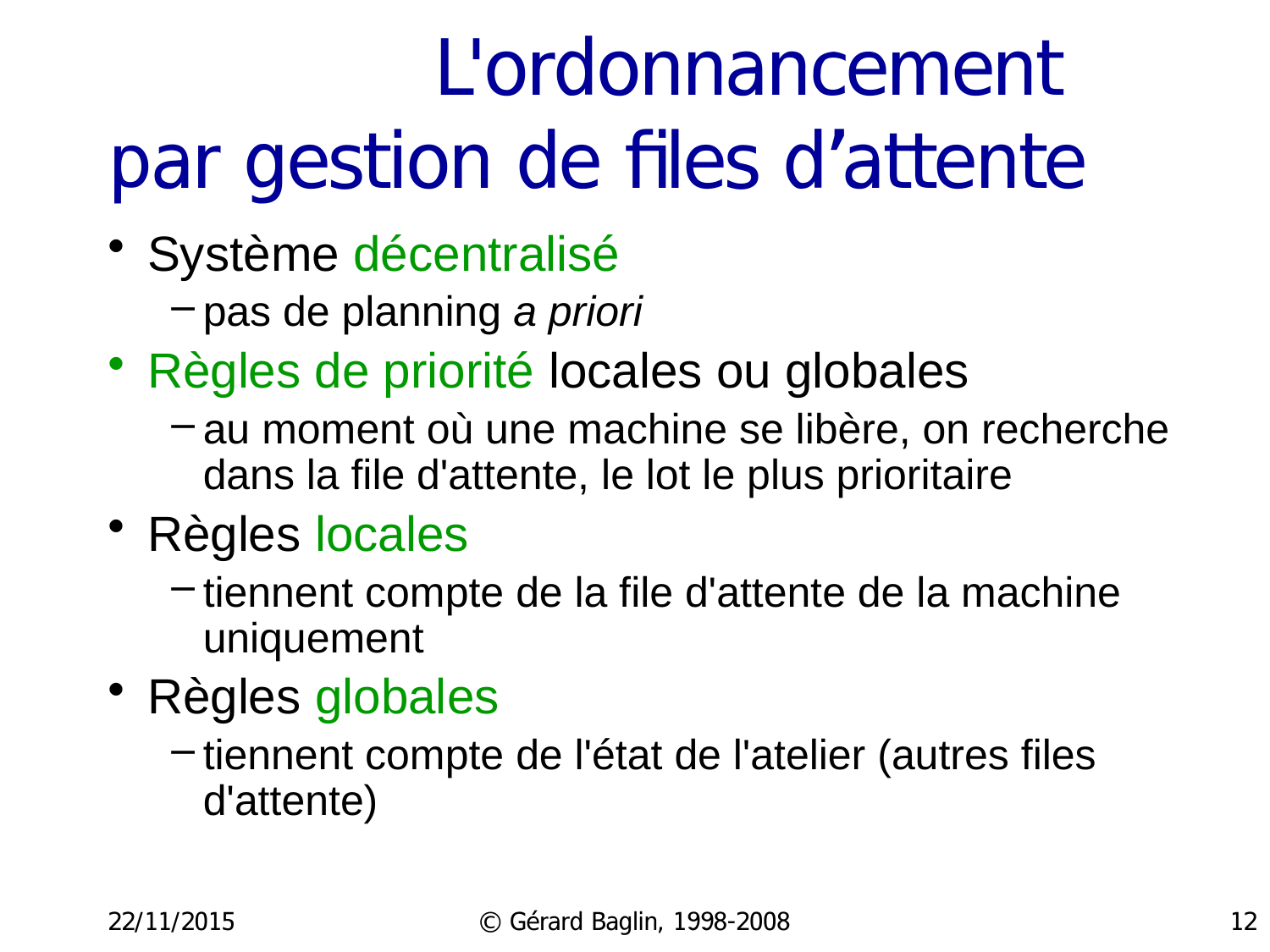

# L'ordonnancement par gestion de files d’attente
Système décentralisé
pas de planning a priori
Règles de priorité locales ou globales
au moment où une machine se libère, on recherche dans la file d'attente, le lot le plus prioritaire
Règles locales
tiennent compte de la file d'attente de la machine uniquement
Règles globales
tiennent compte de l'état de l'atelier (autres files d'attente)
22/11/2015
© Gérard Baglin, 1998-2008
12